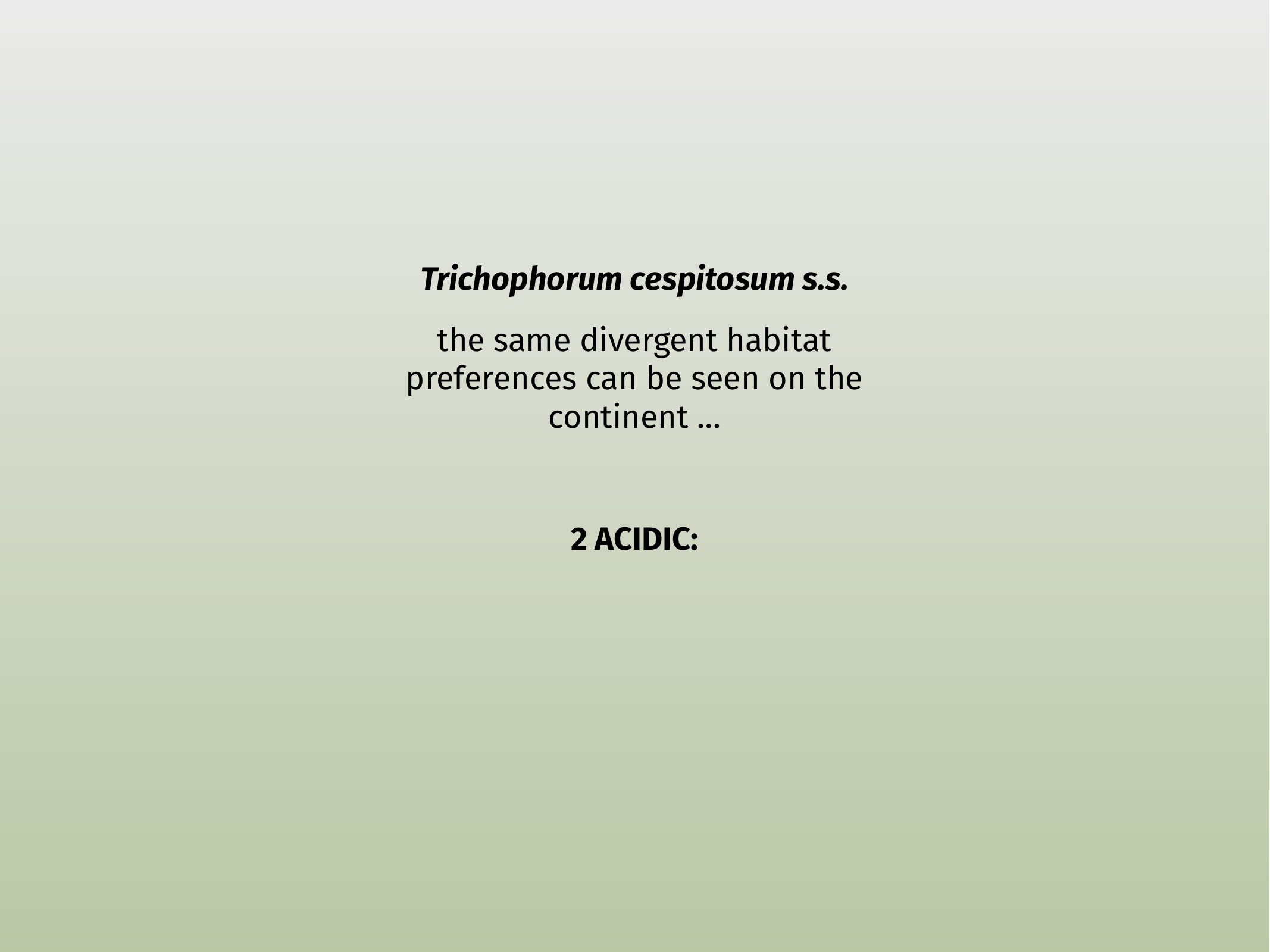

# Trichophorum cespitosum s.s.
the same divergent habitat preferences can be seen on the continent …

2 ACIDIC: